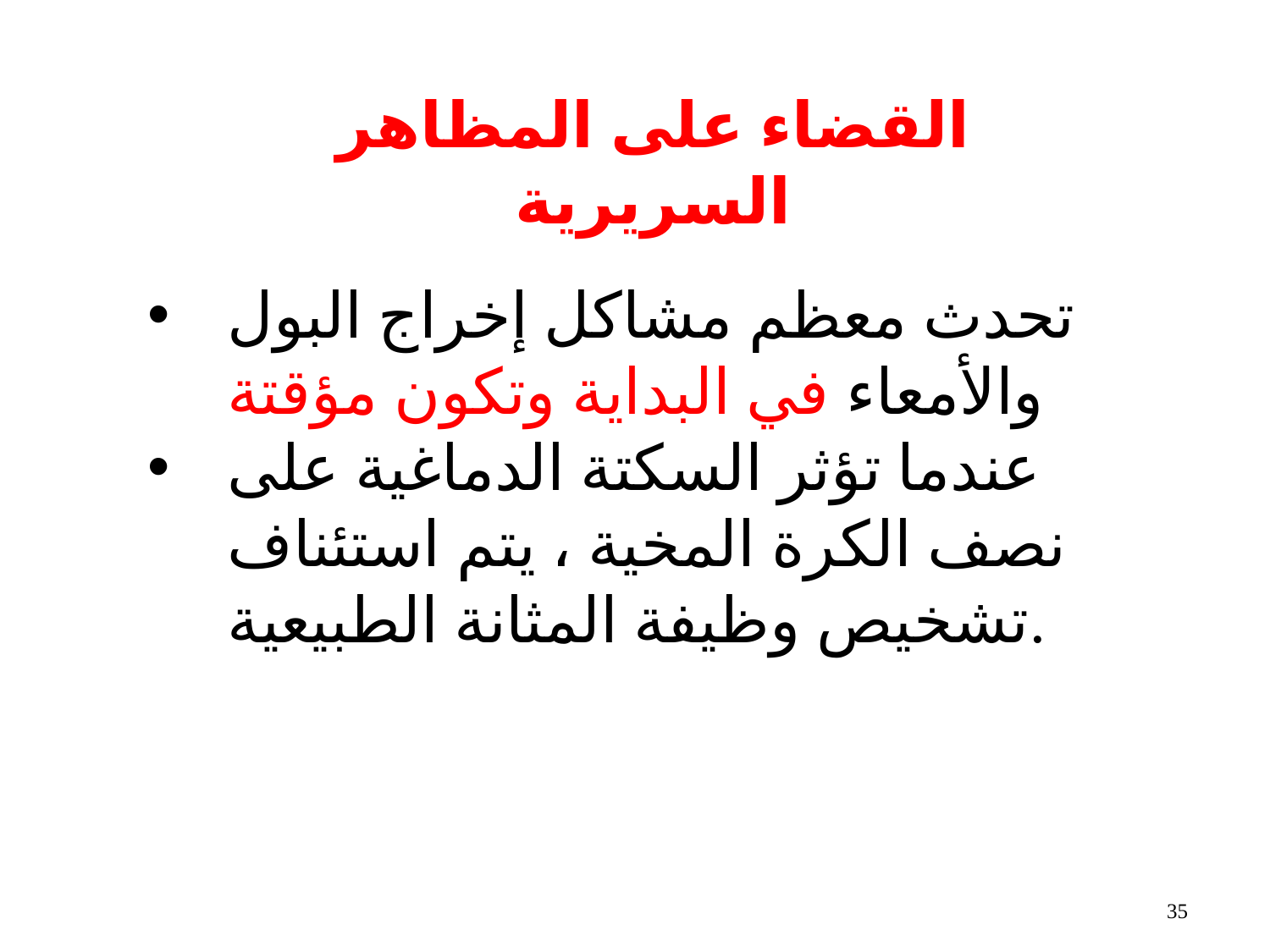

35
# القضاء على المظاهر السريرية
تحدث معظم مشاكل إخراج البول والأمعاء في البداية وتكون مؤقتة
عندما تؤثر السكتة الدماغية على نصف الكرة المخية ، يتم استئناف تشخيص وظيفة المثانة الطبيعية.